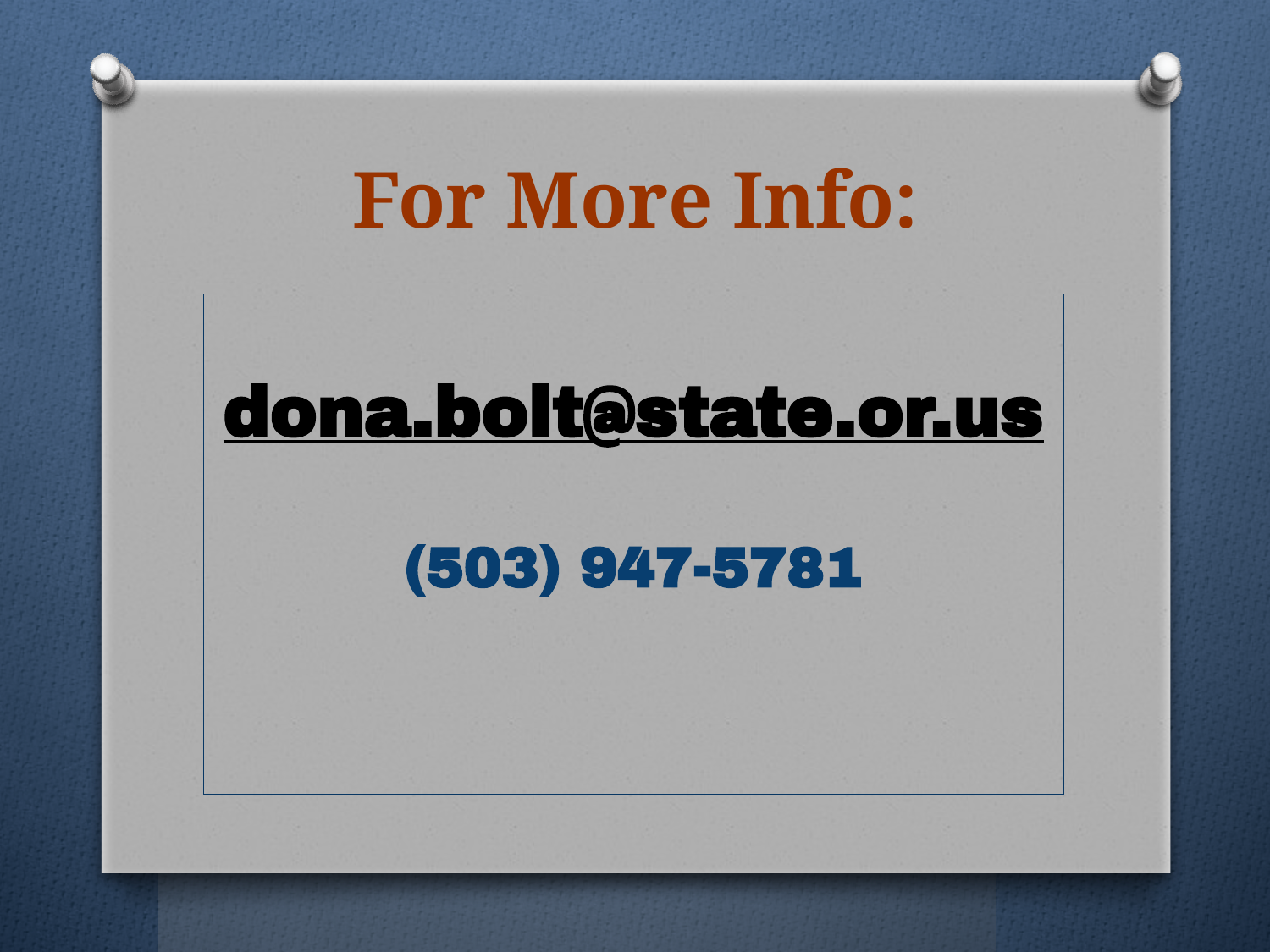

# For More Info:

dona.bolt@state.or.us

(503) 947-5781